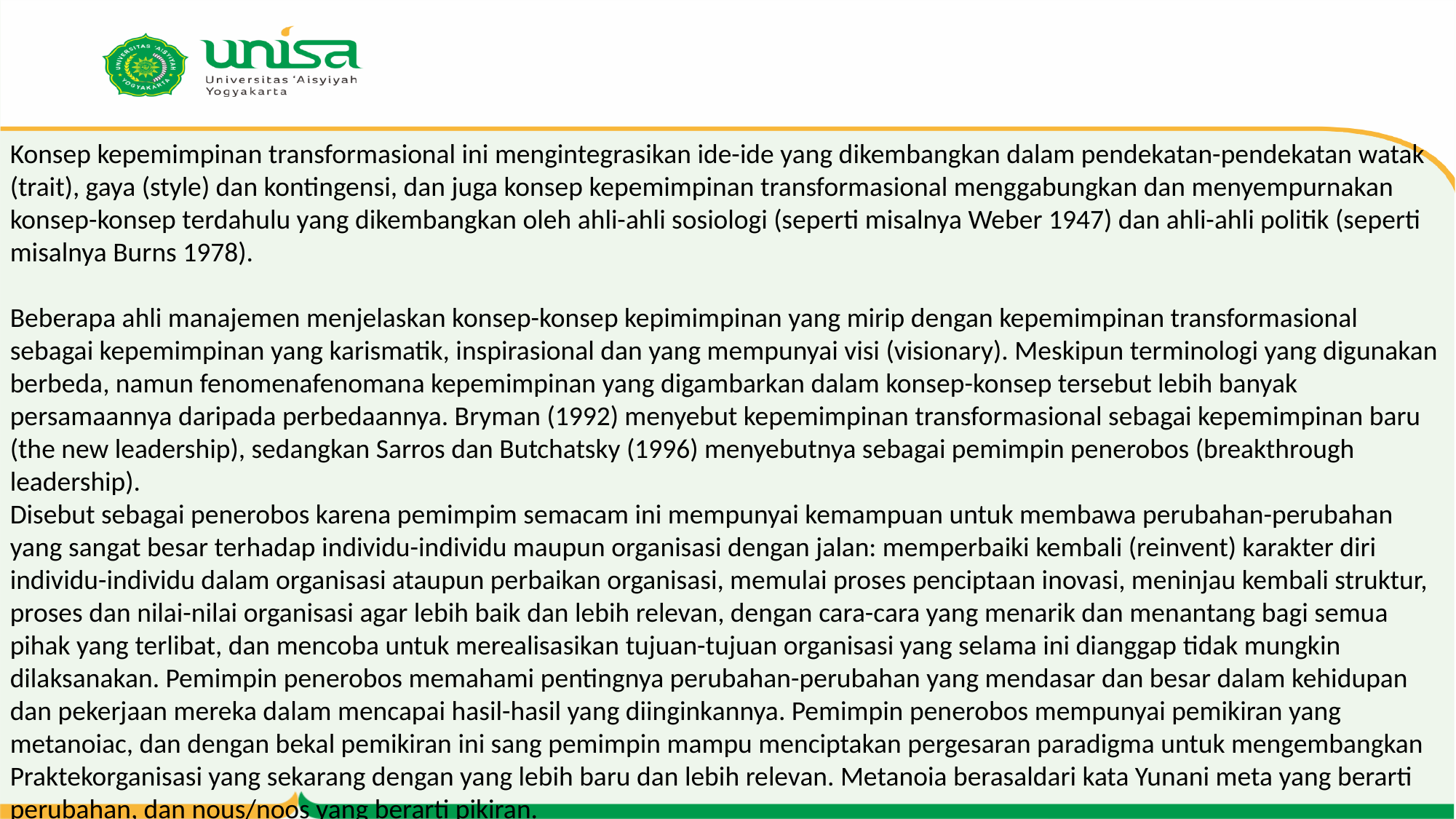

Konsep kepemimpinan transformasional ini mengintegrasikan ide-ide yang dikembangkan dalam pendekatan-pendekatan watak (trait), gaya (style) dan kontingensi, dan juga konsep kepemimpinan transformasional menggabungkan dan menyempurnakan konsep-konsep terdahulu yang dikembangkan oleh ahli-ahli sosiologi (seperti misalnya Weber 1947) dan ahli-ahli politik (seperti misalnya Burns 1978).

Beberapa ahli manajemen menjelaskan konsep-konsep kepimimpinan yang mirip dengan kepemimpinan transformasional sebagai kepemimpinan yang karismatik, inspirasional dan yang mempunyai visi (visionary). Meskipun terminologi yang digunakan berbeda, namun fenomenafenomana kepemimpinan yang digambarkan dalam konsep-konsep tersebut lebih banyak persamaannya daripada perbedaannya. Bryman (1992) menyebut kepemimpinan transformasional sebagai kepemimpinan baru (the new leadership), sedangkan Sarros dan Butchatsky (1996) menyebutnya sebagai pemimpin penerobos (breakthrough leadership).
Disebut sebagai penerobos karena pemimpim semacam ini mempunyai kemampuan untuk membawa perubahan-perubahan yang sangat besar terhadap individu-individu maupun organisasi dengan jalan: memperbaiki kembali (reinvent) karakter diri individu-individu dalam organisasi ataupun perbaikan organisasi, memulai proses penciptaan inovasi, meninjau kembali struktur, proses dan nilai-nilai organisasi agar lebih baik dan lebih relevan, dengan cara-cara yang menarik dan menantang bagi semua pihak yang terlibat, dan mencoba untuk merealisasikan tujuan-tujuan organisasi yang selama ini dianggap tidak mungkin dilaksanakan. Pemimpin penerobos memahami pentingnya perubahan-perubahan yang mendasar dan besar dalam kehidupan dan pekerjaan mereka dalam mencapai hasil-hasil yang diinginkannya. Pemimpin penerobos mempunyai pemikiran yang metanoiac, dan dengan bekal pemikiran ini sang pemimpin mampu menciptakan pergesaran paradigma untuk mengembangkan Praktekorganisasi yang sekarang dengan yang lebih baru dan lebih relevan. Metanoia berasaldari kata Yunani meta yang berarti perubahan, dan nous/noos yang berarti pikiran.